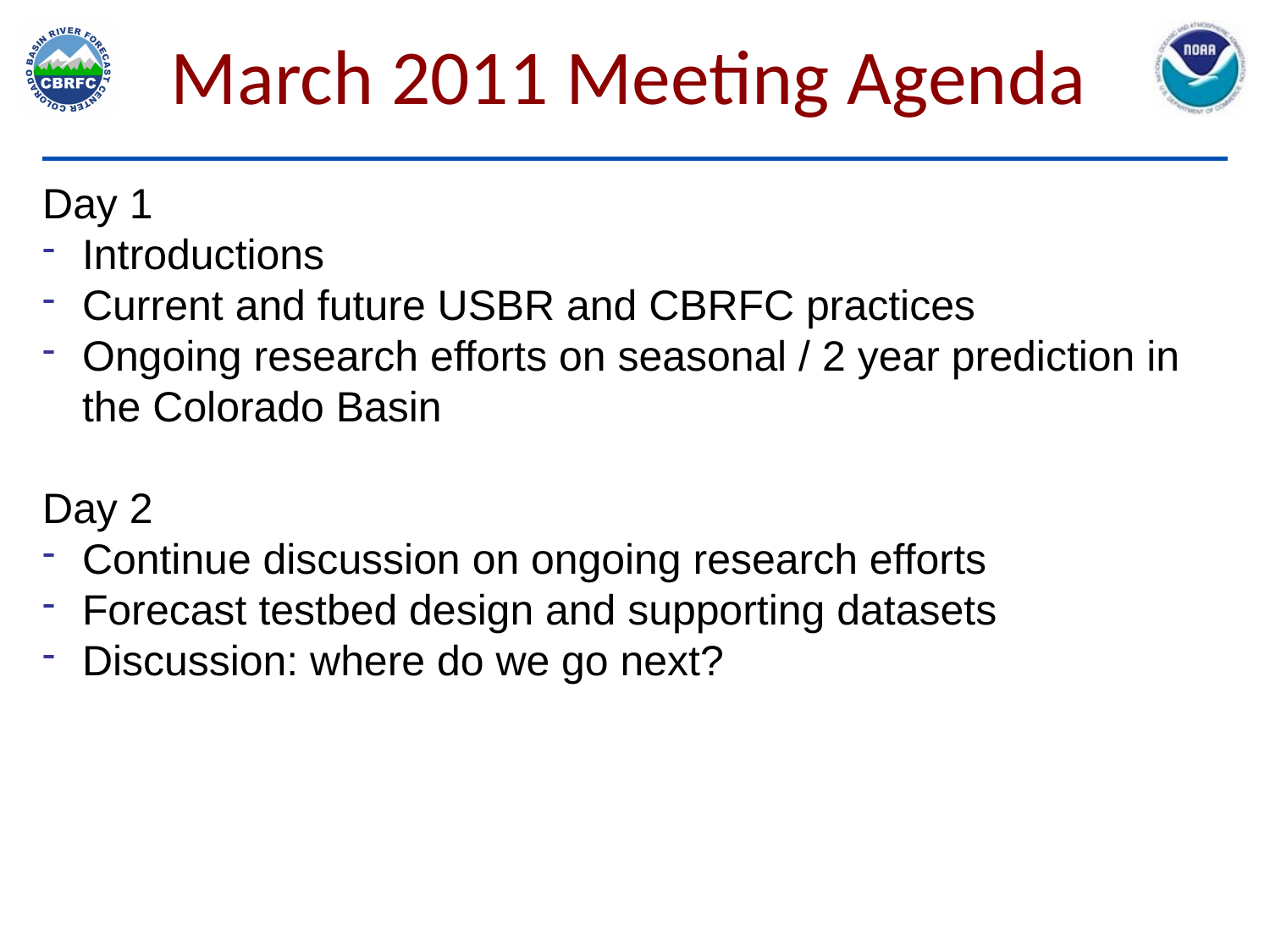

# March 2011 Meeting Agenda
Day 1
Introductions
Current and future USBR and CBRFC practices
Ongoing research efforts on seasonal / 2 year prediction in the Colorado Basin

Day 2
Continue discussion on ongoing research efforts
Forecast testbed design and supporting datasets
Discussion: where do we go next?